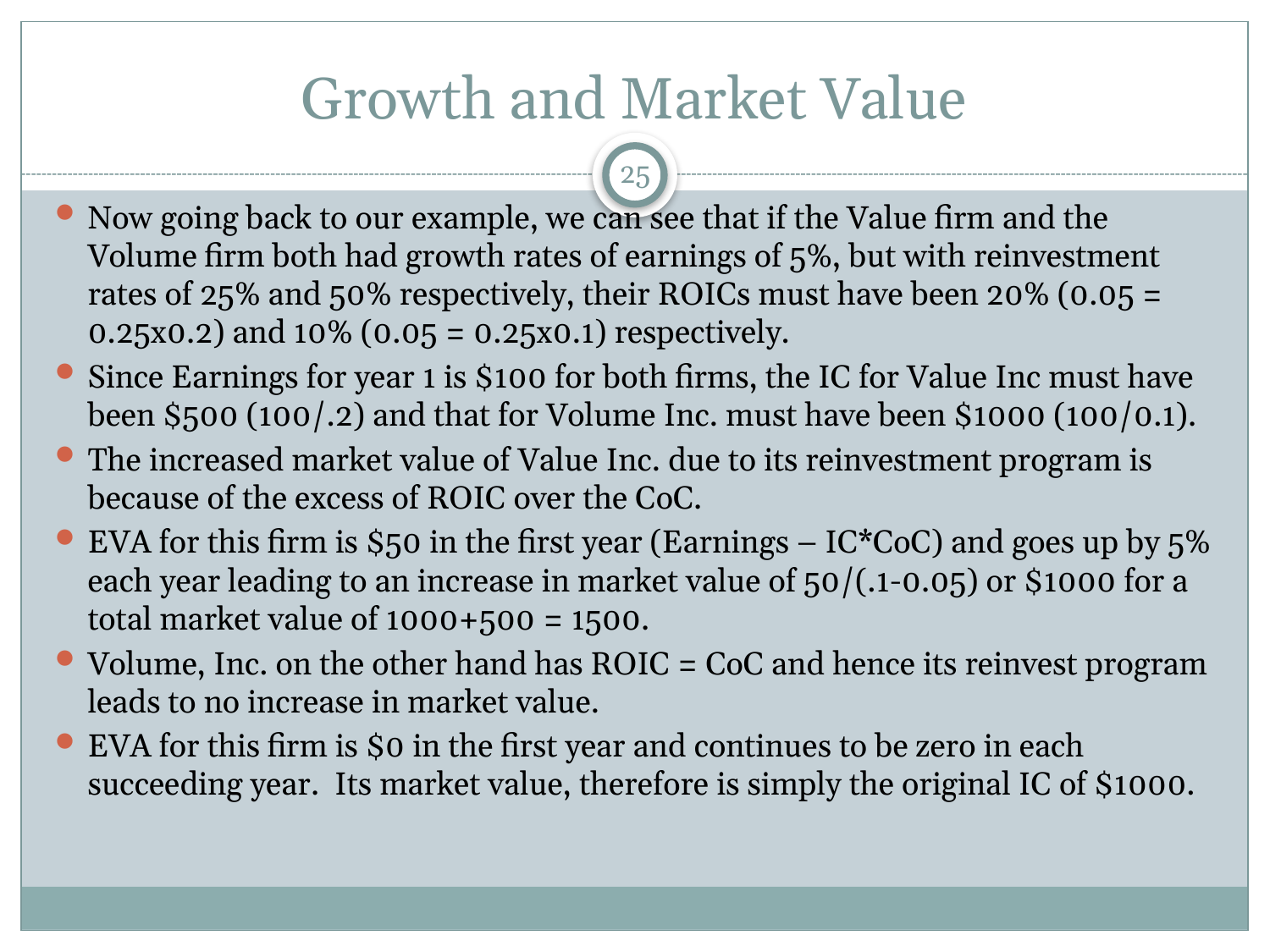

# Growth and Market Value
25
Now going back to our example, we can see that if the Value firm and the Volume firm both had growth rates of earnings of 5%, but with reinvestment rates of 25% and 50% respectively, their ROICs must have been 20% (0.05 = 0.25x0.2) and 10% (0.05 = 0.25x0.1) respectively.
Since Earnings for year 1 is $100 for both firms, the IC for Value Inc must have been $500 (100/.2) and that for Volume Inc. must have been $1000 (100/0.1).
The increased market value of Value Inc. due to its reinvestment program is because of the excess of ROIC over the CoC.
EVA for this firm is $50 in the first year (Earnings – IC*CoC) and goes up by 5% each year leading to an increase in market value of 50/(.1-0.05) or $1000 for a total market value of 1000+500 = 1500.
Volume, Inc. on the other hand has ROIC = CoC and hence its reinvest program leads to no increase in market value.
EVA for this firm is $0 in the first year and continues to be zero in each succeeding year.  Its market value, therefore is simply the original IC of $1000.